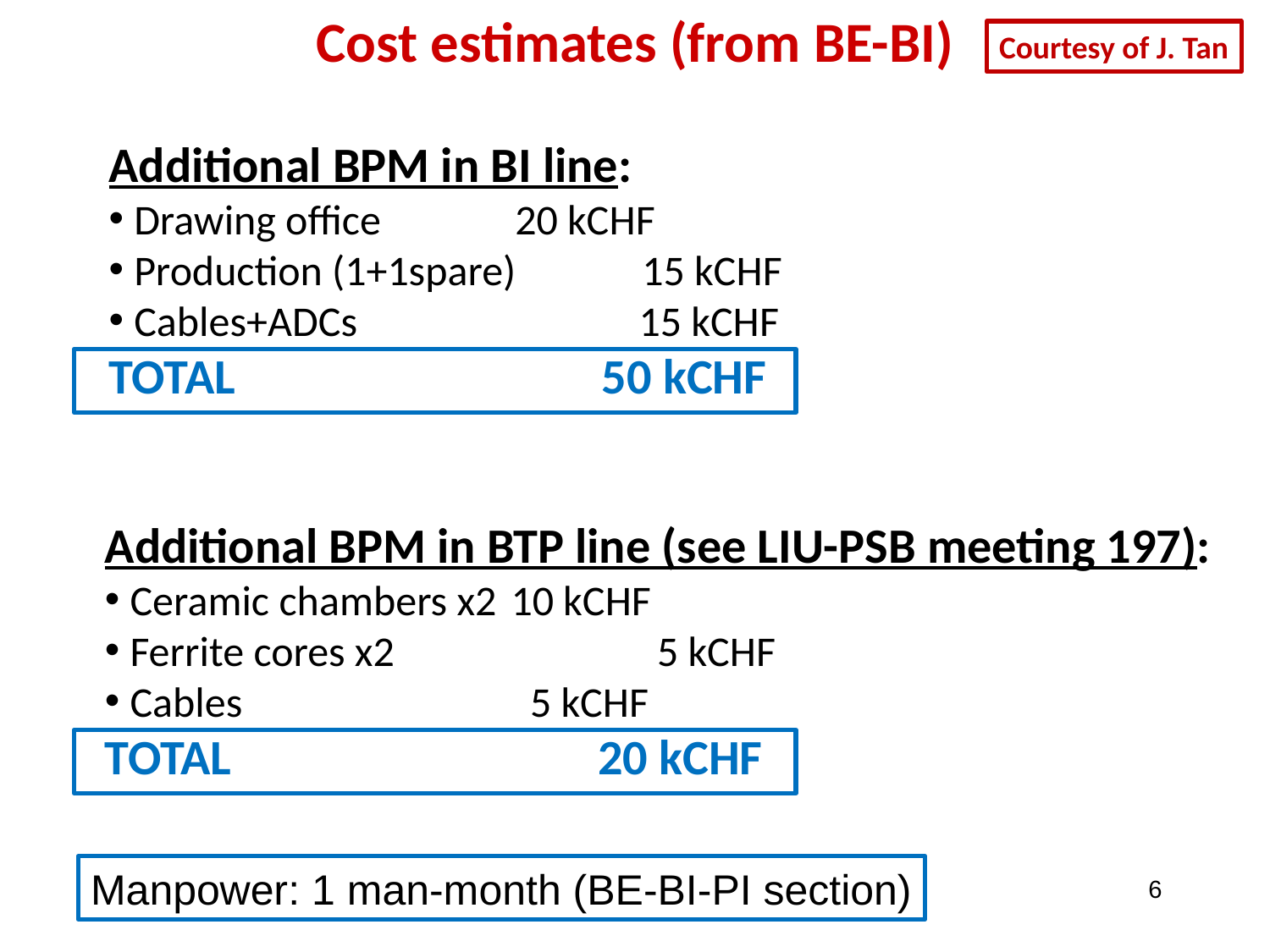

Cost estimates (from BE-BI)
Courtesy of J. Tan
Additional BPM in BI line:
Drawing office		20 kCHF
Production (1+1spare)	15 kCHF
Cables+ADCs		             15 kCHF
TOTAL			          50 kCHF

Additional BPM in BTP line (see LIU-PSB meeting 197):
Ceramic chambers x2	10 kCHF
Ferrite cores x2		  5 kCHF
Cables		 	  5 kCHF
TOTAL			          20 kCHF

Manpower: 1 man-month (BE-BI-PI section)
6